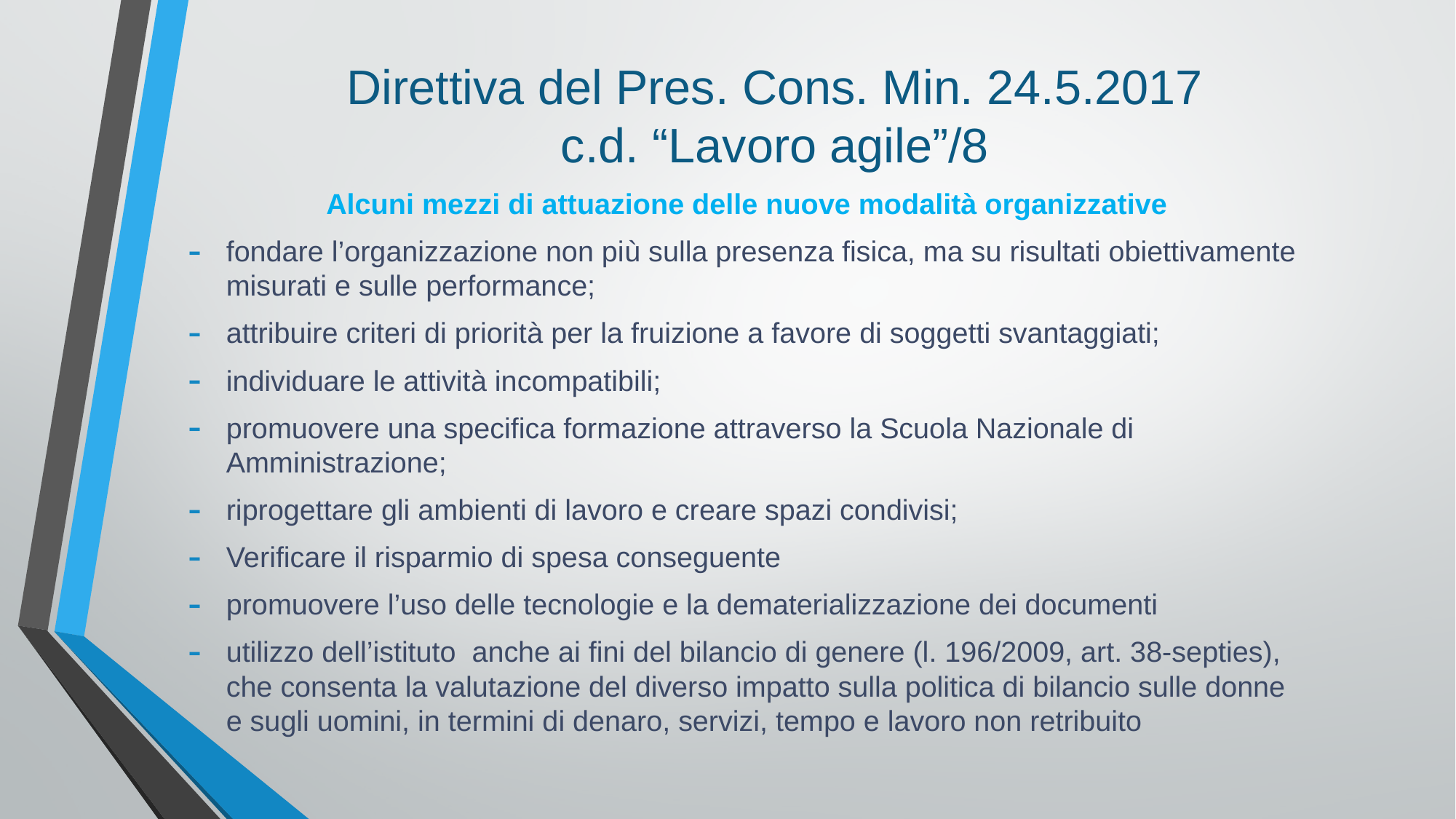

# Direttiva del Pres. Cons. Min. 24.5.2017 c.d. “Lavoro agile”/8
Alcuni mezzi di attuazione delle nuove modalità organizzative
fondare l’organizzazione non più sulla presenza fisica, ma su risultati obiettivamente misurati e sulle performance;
attribuire criteri di priorità per la fruizione a favore di soggetti svantaggiati;
individuare le attività incompatibili;
promuovere una specifica formazione attraverso la Scuola Nazionale di Amministrazione;
riprogettare gli ambienti di lavoro e creare spazi condivisi;
Verificare il risparmio di spesa conseguente
promuovere l’uso delle tecnologie e la dematerializzazione dei documenti
utilizzo dell’istituto  anche ai fini del bilancio di genere (l. 196/2009, art. 38-septies), che consenta la valutazione del diverso impatto sulla politica di bilancio sulle donne e sugli uomini, in termini di denaro, servizi, tempo e lavoro non retribuito